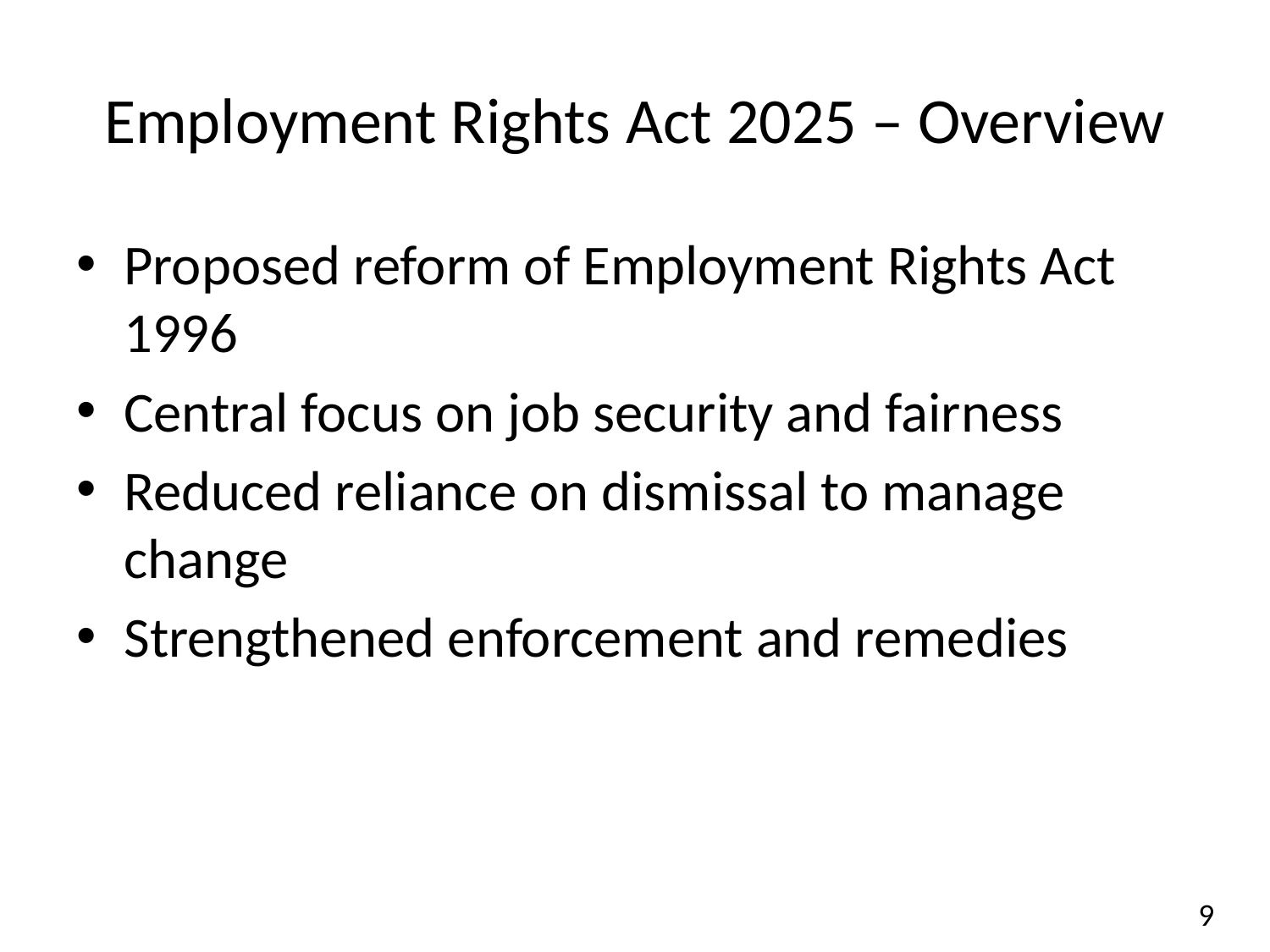

# Employment Rights Act 2025 – Overview
Proposed reform of Employment Rights Act 1996
Central focus on job security and fairness
Reduced reliance on dismissal to manage change
Strengthened enforcement and remedies
9